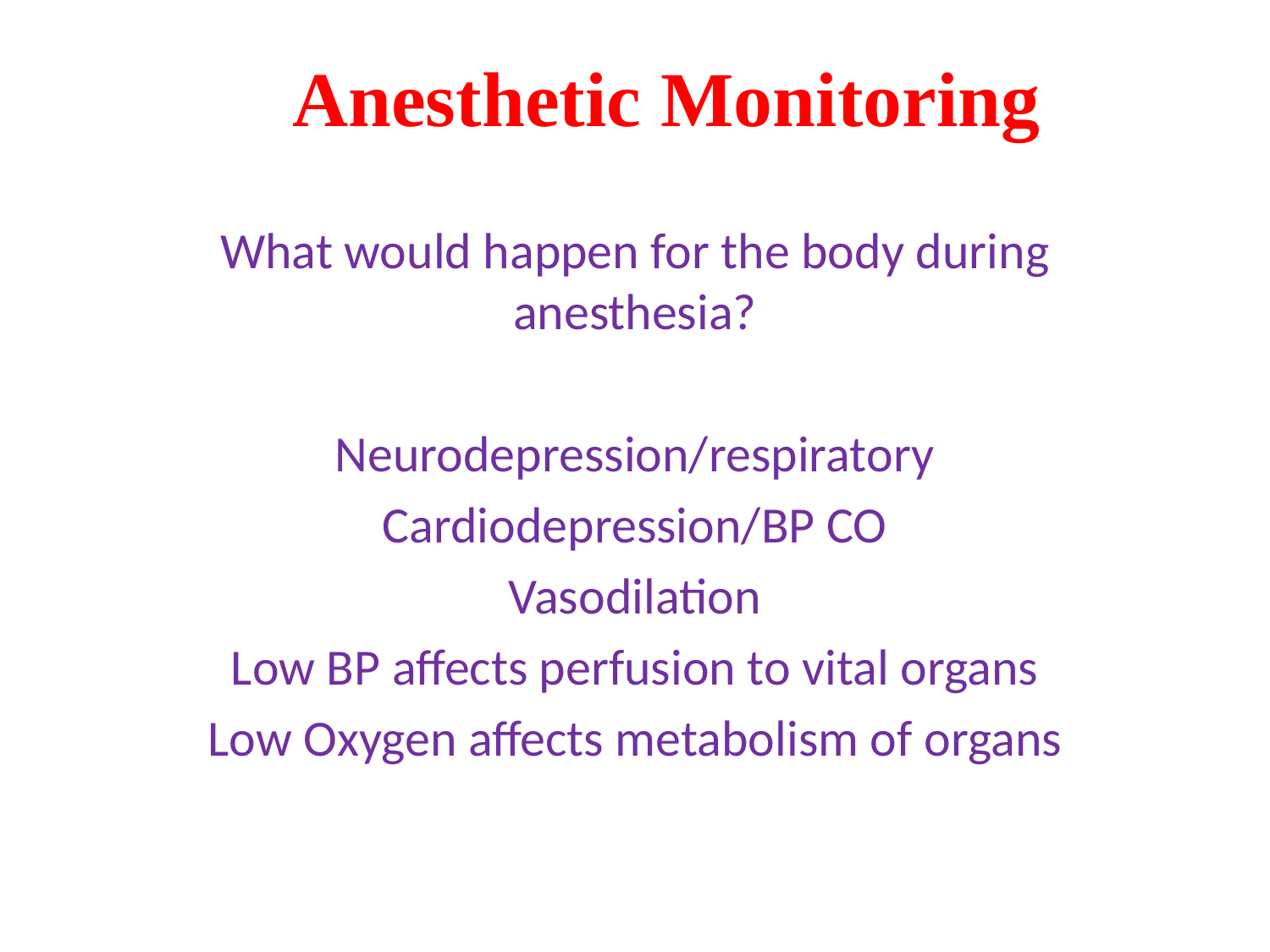

# Anesthetic Monitoring
What would happen for the body during anesthesia?

Neurodepression/respiratory
Cardiodepression/BP CO
Vasodilation
Low BP affects perfusion to vital organs
Low Oxygen affects metabolism of organs